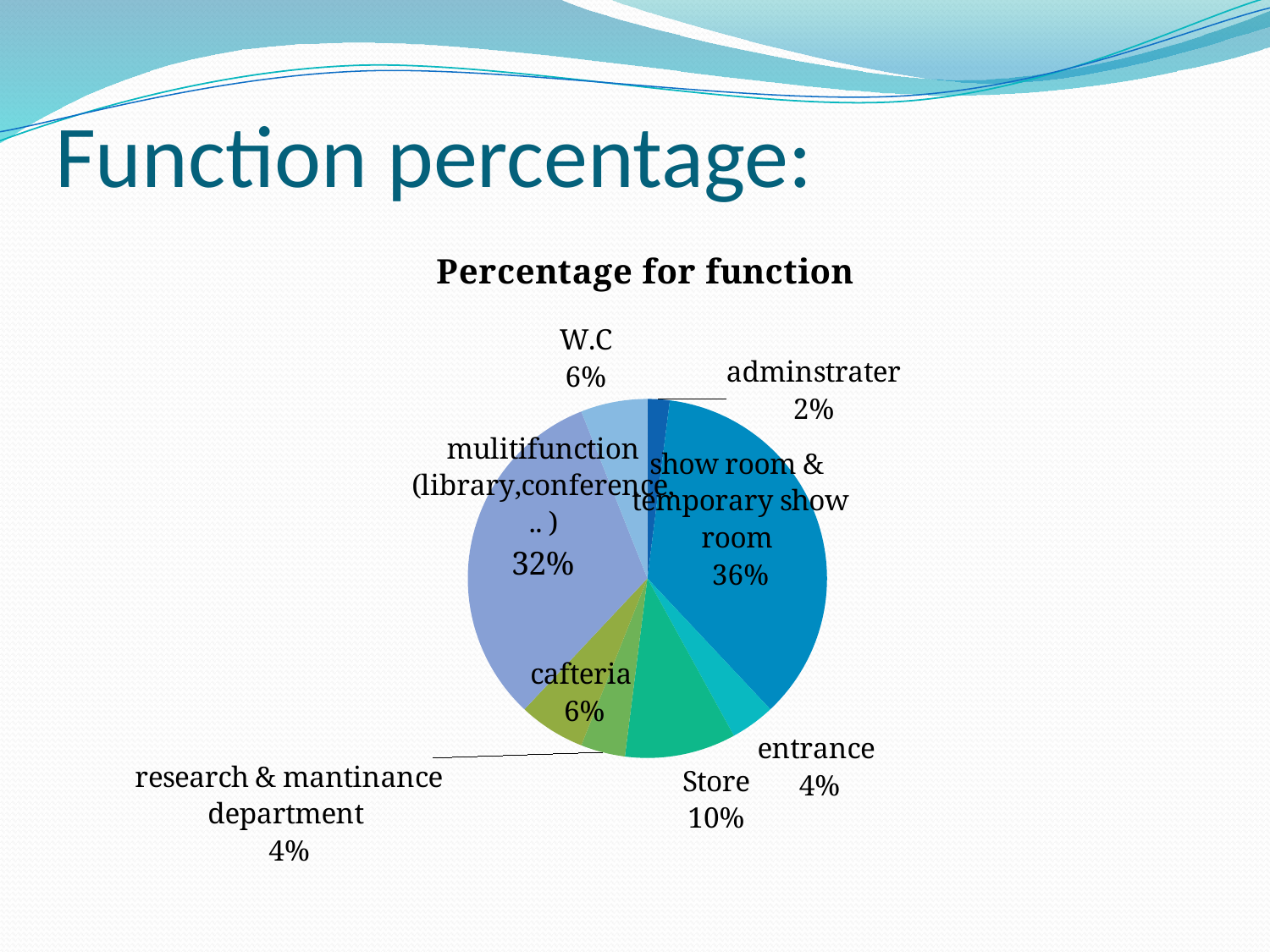

# Function percentage:

### Chart: Percentage for function

| Category | function percentage |
|---|---|
| adminstrater | 2.0 |
| show room & show room  | 36.0 |
| entrance  | 4.0 |
| Store | 10.0 |
| research & mantinance department  | 4.0 |
| cafteria  | 6.0 |
| mulitifunction (library,conference,.. ) | 32.0 |
| W.C | 6.0 |